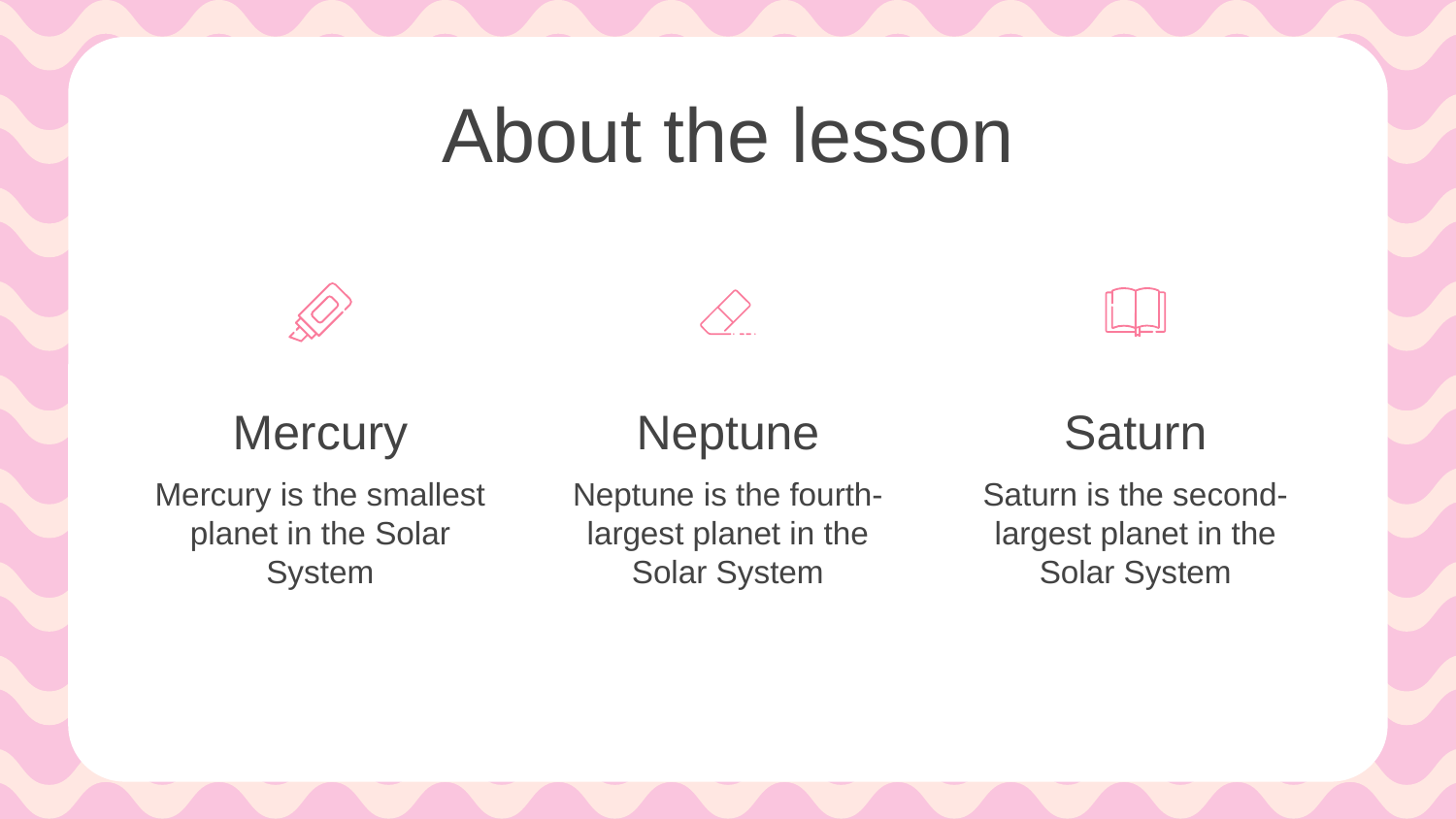

# About the lesson

Mercury
Neptune
Saturn
Mercury is the smallest planet in the Solar System
Saturn is the second-largest planet in the Solar System
Neptune is the fourth-largest planet in the Solar System